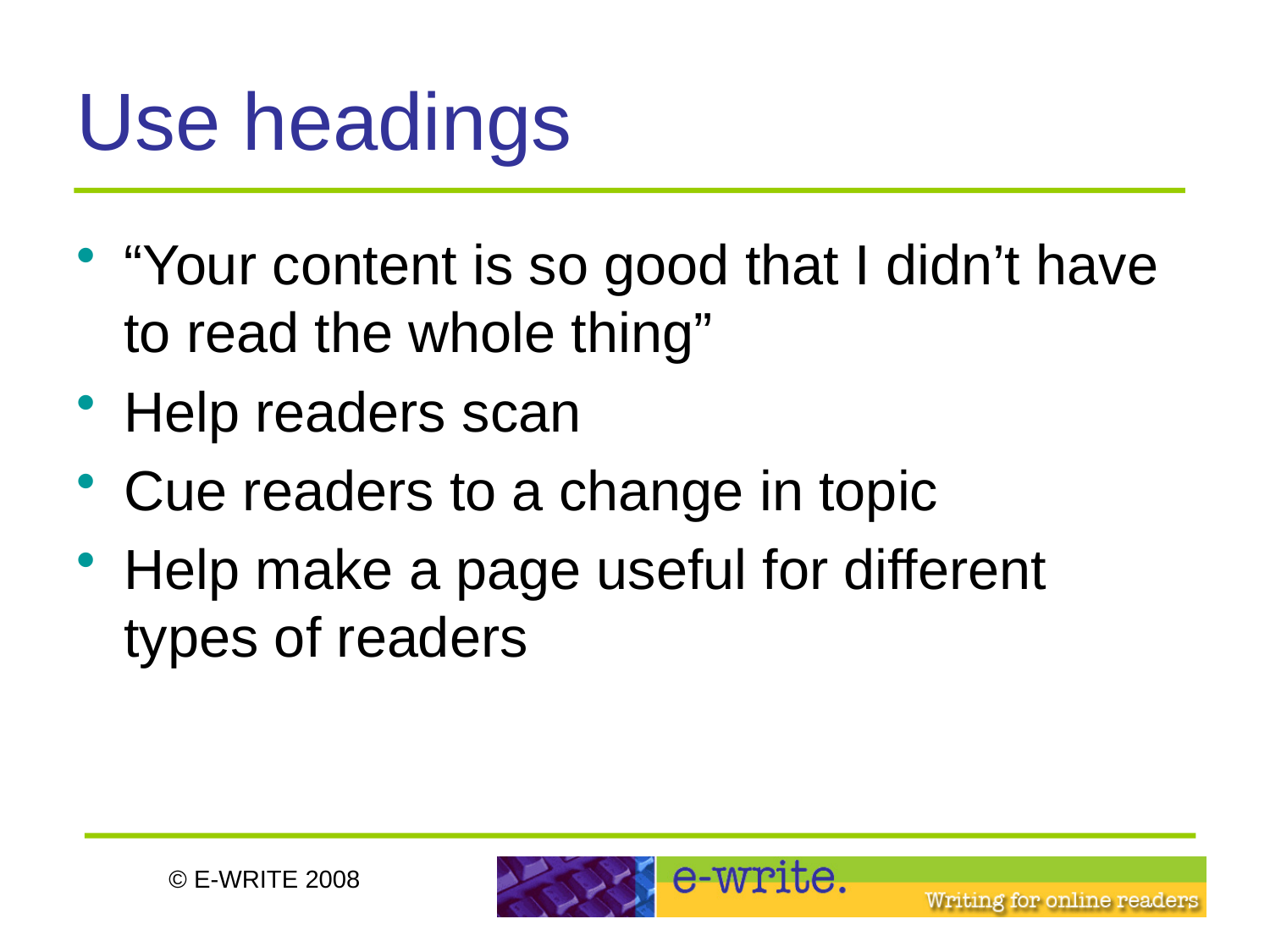

# Use headings
“Your content is so good that I didn’t have to read the whole thing”
Help readers scan
Cue readers to a change in topic
Help make a page useful for different types of readers

© E-WRITE 2008